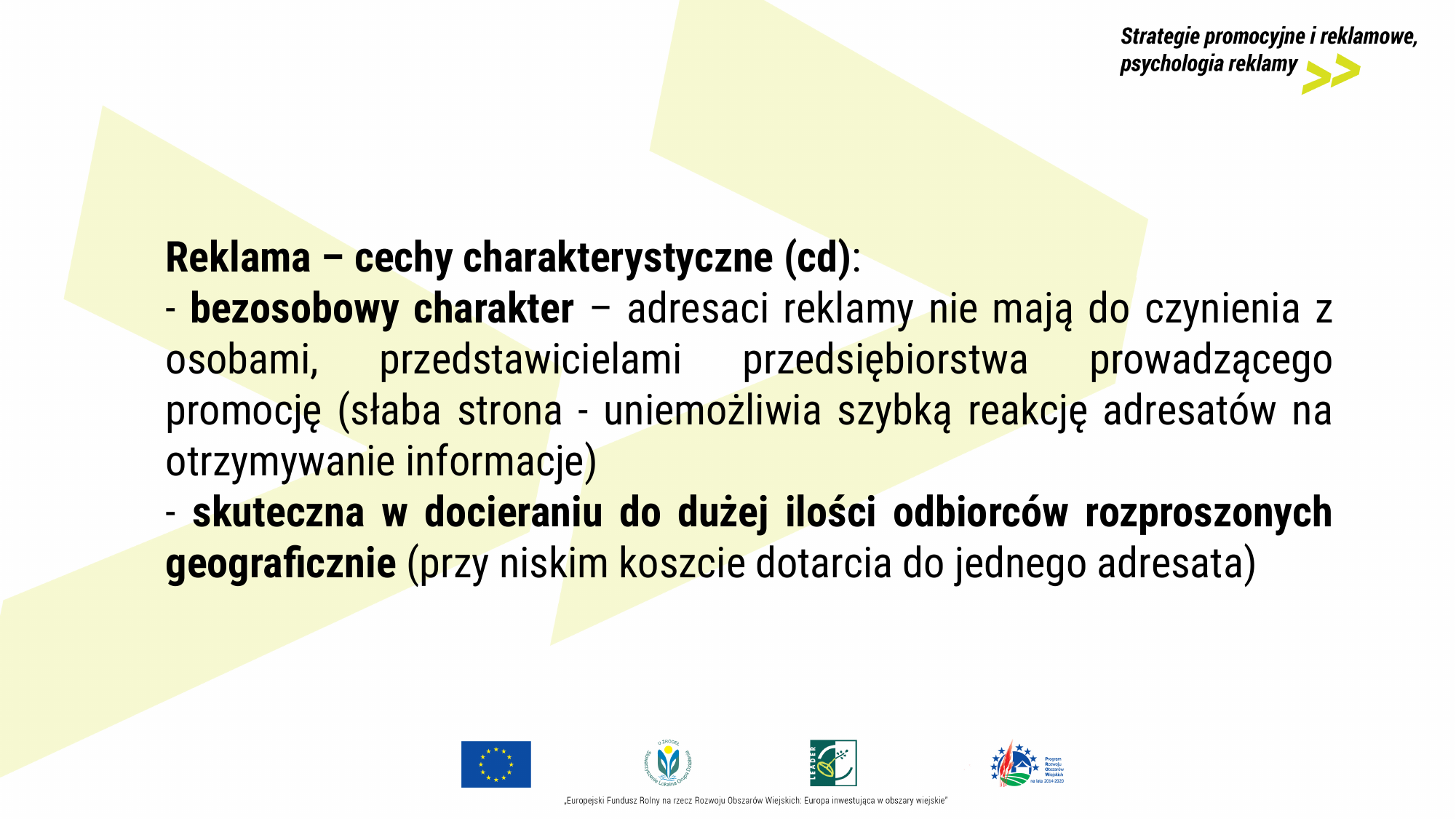

Reklama – cechy charakterystyczne (cd):
- bezosobowy charakter – adresaci reklamy nie mają do czynienia z osobami, przedstawicielami przedsiębiorstwa prowadzącego promocję (słaba strona - uniemożliwia szybką reakcję adresatów na otrzymywanie informacje)
- skuteczna w docieraniu do dużej ilości odbiorców rozproszonych geograficznie (przy niskim koszcie dotarcia do jednego adresata)